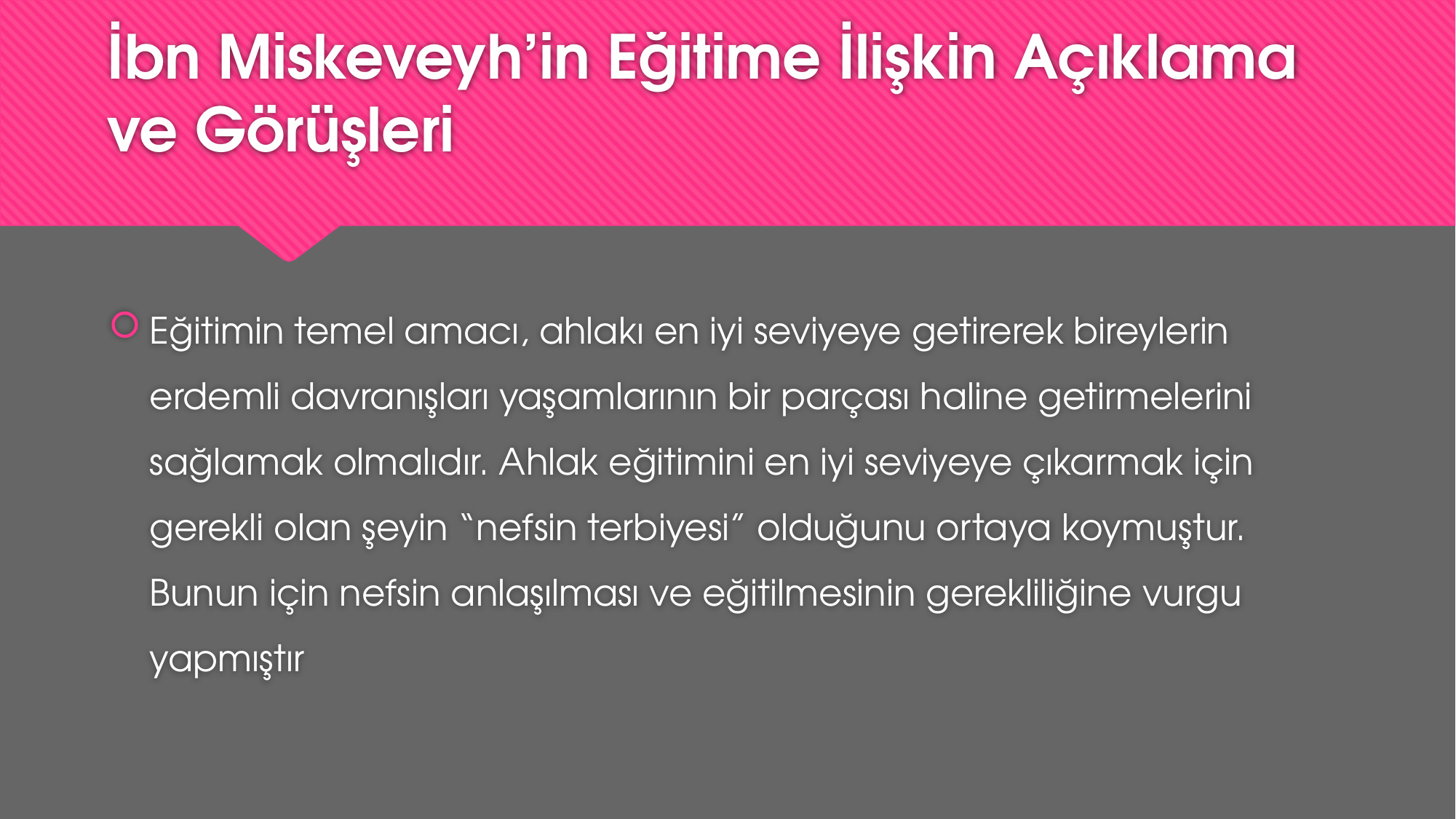

# İbn Miskeveyh’in Eğitime İlişkin Açıklama ve Görüşleri
Eğitimin temel amacı, ahlakı en iyi seviyeye getirerek bireylerin erdemli davranışları yaşamlarının bir parçası haline getirmelerini sağlamak olmalıdır. Ahlak eğitimini en iyi seviyeye çıkarmak için gerekli olan şeyin “nefsin terbiyesi” olduğunu ortaya koymuştur. Bunun için nefsin anlaşılması ve eğitilmesinin gerekliliğine vurgu yapmıştır